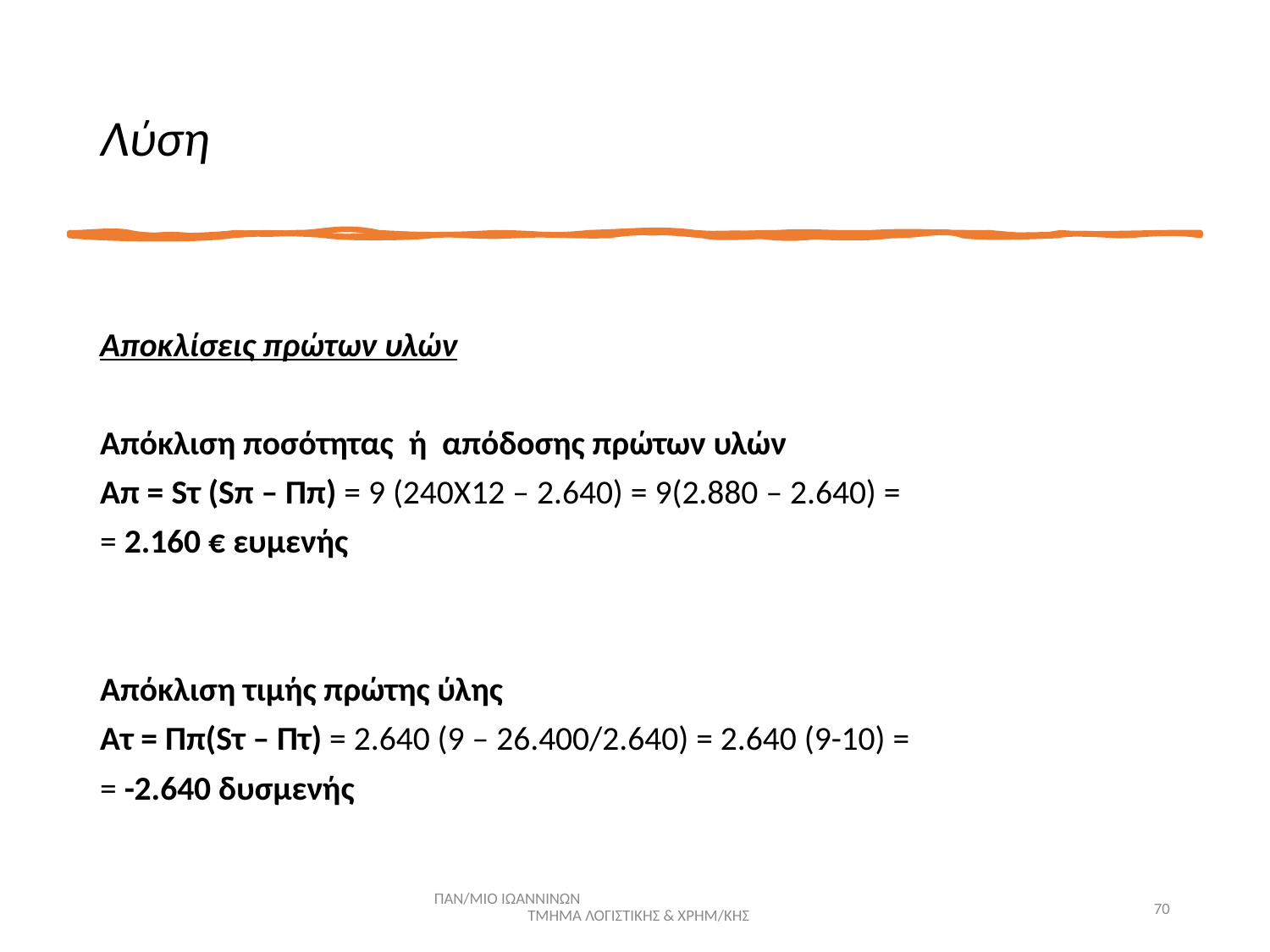

# Λύση

Αποκλίσεις πρώτων υλών

Απόκλιση ποσότητας  ή  απόδοσης πρώτων υλών
Απ = Sτ (Sπ – Ππ) = 9 (240Χ12 – 2.640) = 9(2.880 – 2.640) =
= 2.160 € ευμενής

Απόκλιση τιμής πρώτης ύλης
Ατ = Ππ(Sτ – Πτ) = 2.640 (9 – 26.400/2.640) = 2.640 (9-10) =
= -2.640 δυσμενής

ΠΑΝ/ΜΙΟ ΙΩΑΝΝΙΝΩΝ                                                                          ΤΜΗΜΑ ΛΟΓΙΣΤΙΚΗΣ & ΧΡΗΜ/ΚΗΣ
70